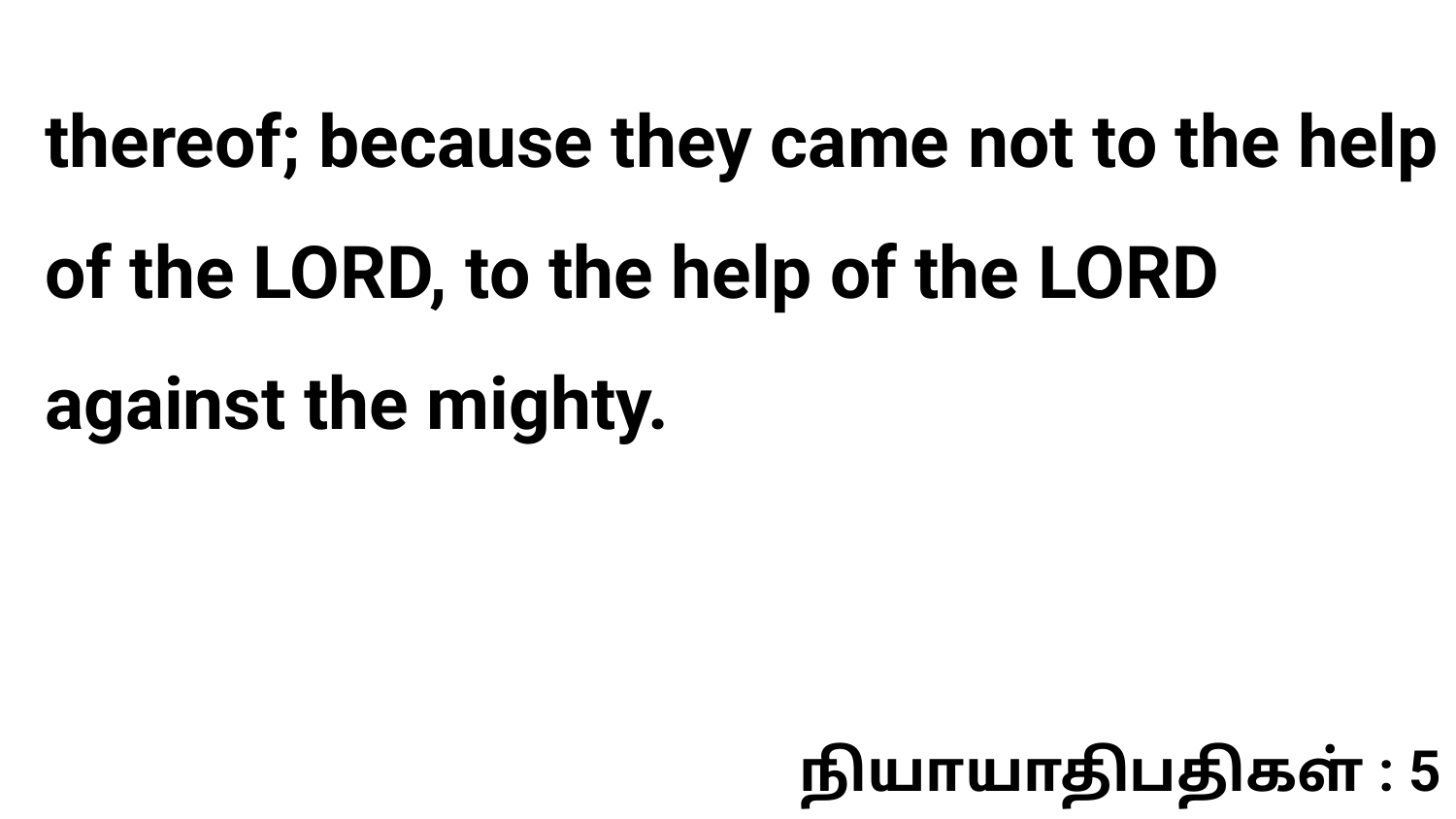

thereof; because they came not to the help of the LORD, to the help of the LORD against the mighty.
நியாயாதிபதிகள் : 5